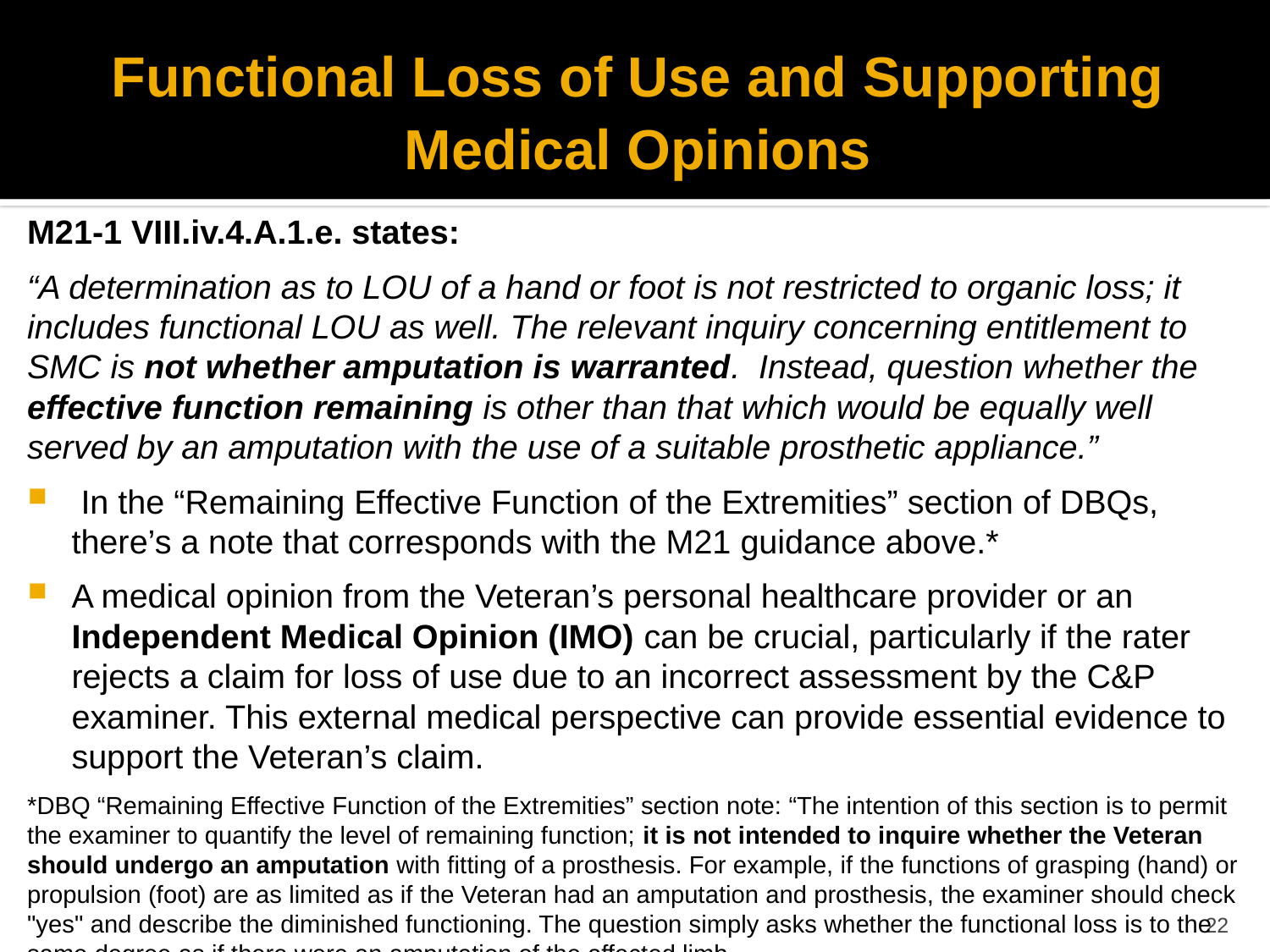

# Functional Loss of Use and Supporting Medical Opinions
M21-1 VIII.iv.4.A.1.e. states:
“A determination as to LOU of a hand or foot is not restricted to organic loss; it includes functional LOU as well. The relevant inquiry concerning entitlement to SMC is not whether amputation is warranted.  Instead, question whether the effective function remaining is other than that which would be equally well served by an amputation with the use of a suitable prosthetic appliance.”
 In the “Remaining Effective Function of the Extremities” section of DBQs, there’s a note that corresponds with the M21 guidance above.*
A medical opinion from the Veteran’s personal healthcare provider or an Independent Medical Opinion (IMO) can be crucial, particularly if the rater rejects a claim for loss of use due to an incorrect assessment by the C&P examiner. This external medical perspective can provide essential evidence to support the Veteran’s claim.
*DBQ “Remaining Effective Function of the Extremities” section note: “The intention of this section is to permit the examiner to quantify the level of remaining function; it is not intended to inquire whether the Veteran should undergo an amputation with fitting of a prosthesis. For example, if the functions of grasping (hand) or propulsion (foot) are as limited as if the Veteran had an amputation and prosthesis, the examiner should check "yes" and describe the diminished functioning. The question simply asks whether the functional loss is to the same degree as if there were an amputation of the affected limb.

22